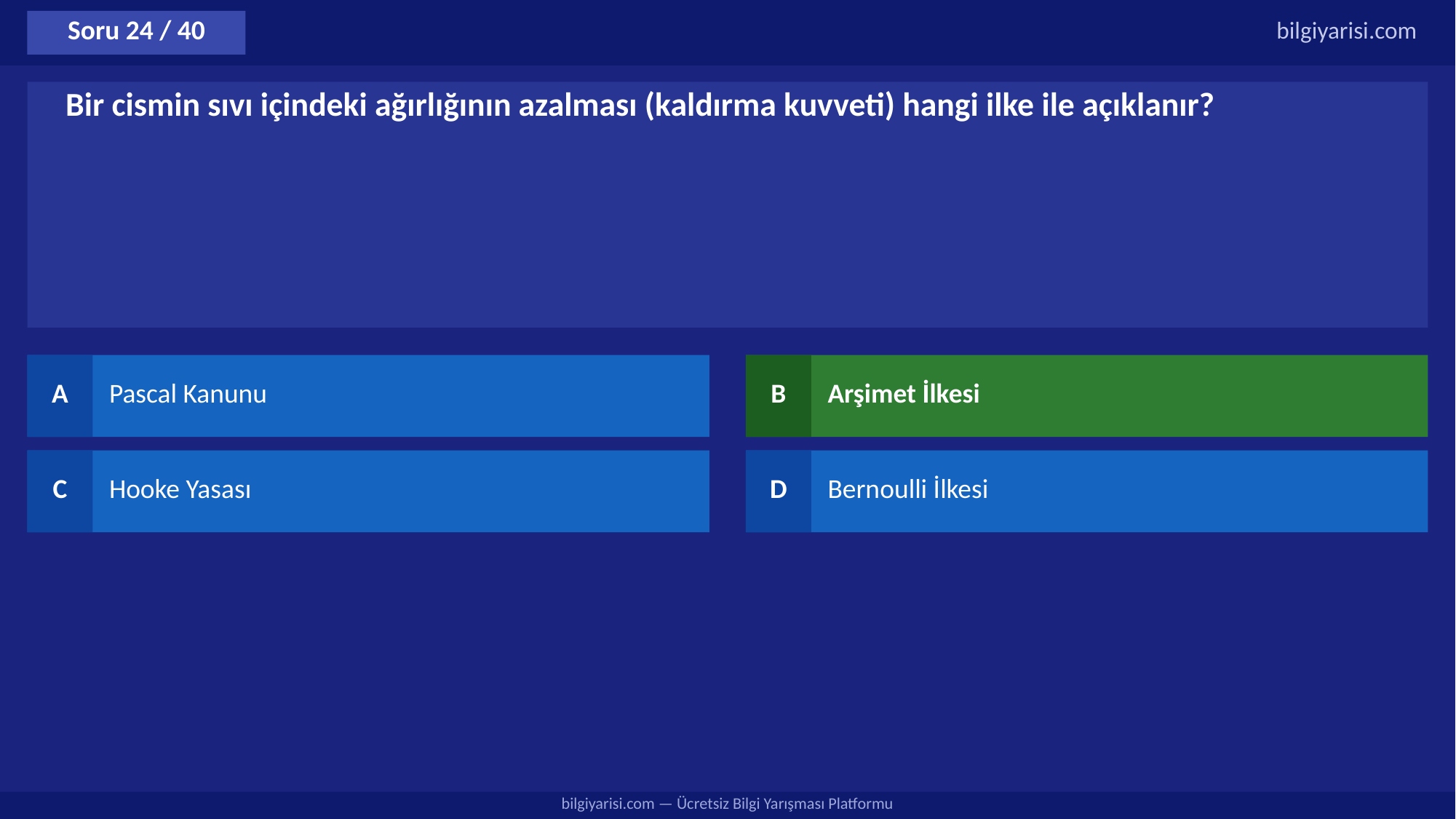

Soru 24 / 40
bilgiyarisi.com

Bir cismin sıvı içindeki ağırlığının azalması (kaldırma kuvveti) hangi ilke ile açıklanır?

A
Pascal Kanunu

B
Arşimet İlkesi

C
Hooke Yasası

D
Bernoulli İlkesi
bilgiyarisi.com — Ücretsiz Bilgi Yarışması Platformu